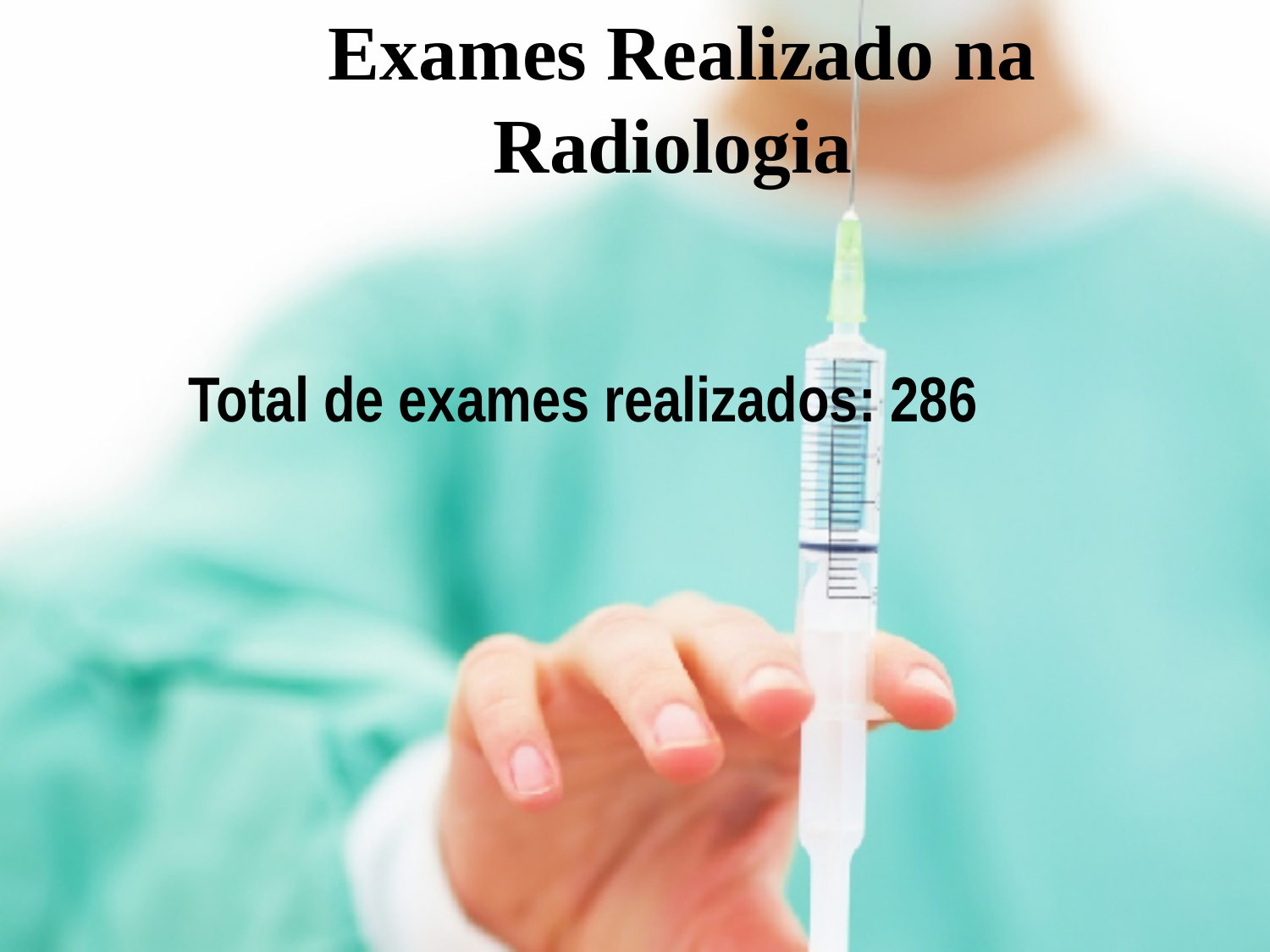

# Exames Realizado na Radiologia
Total de exames realizados: 286